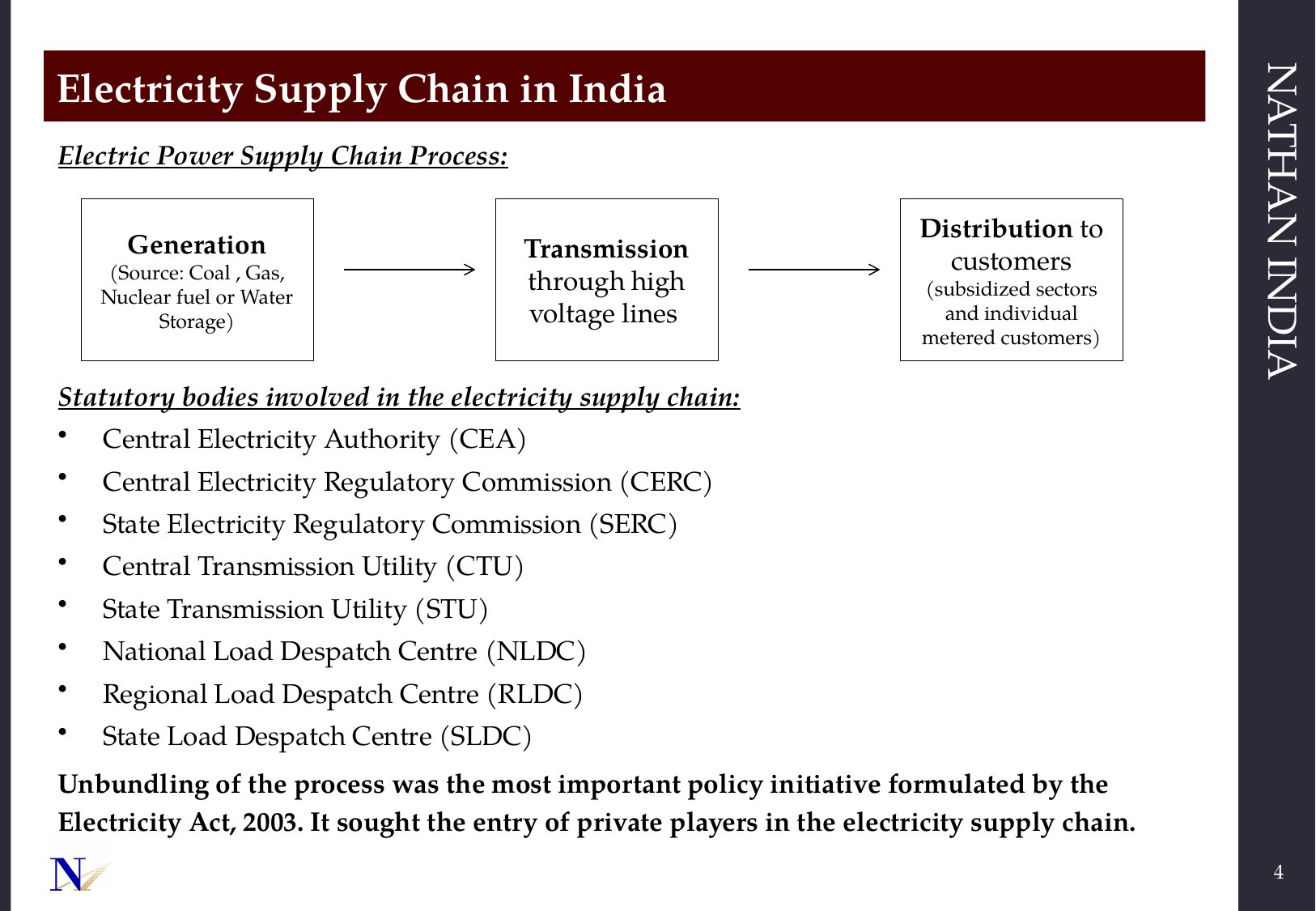

Electricity Supply Chain in India
Electric Power Supply Chain Process:

Statutory bodies involved in the electricity supply chain:
Central Electricity Authority (CEA)
Central Electricity Regulatory Commission (CERC)
State Electricity Regulatory Commission (SERC)
Central Transmission Utility (CTU)
State Transmission Utility (STU)
National Load Despatch Centre (NLDC)
Regional Load Despatch Centre (RLDC)
State Load Despatch Centre (SLDC)
Unbundling of the process was the most important policy initiative formulated by the
Electricity Act, 2003. It sought the entry of private players in the electricity supply chain.

Generation (Source: Coal , Gas, Nuclear fuel or Water Storage)
Transmission through high voltage lines
Distribution to customers
(subsidized sectors and individual metered customers)
4